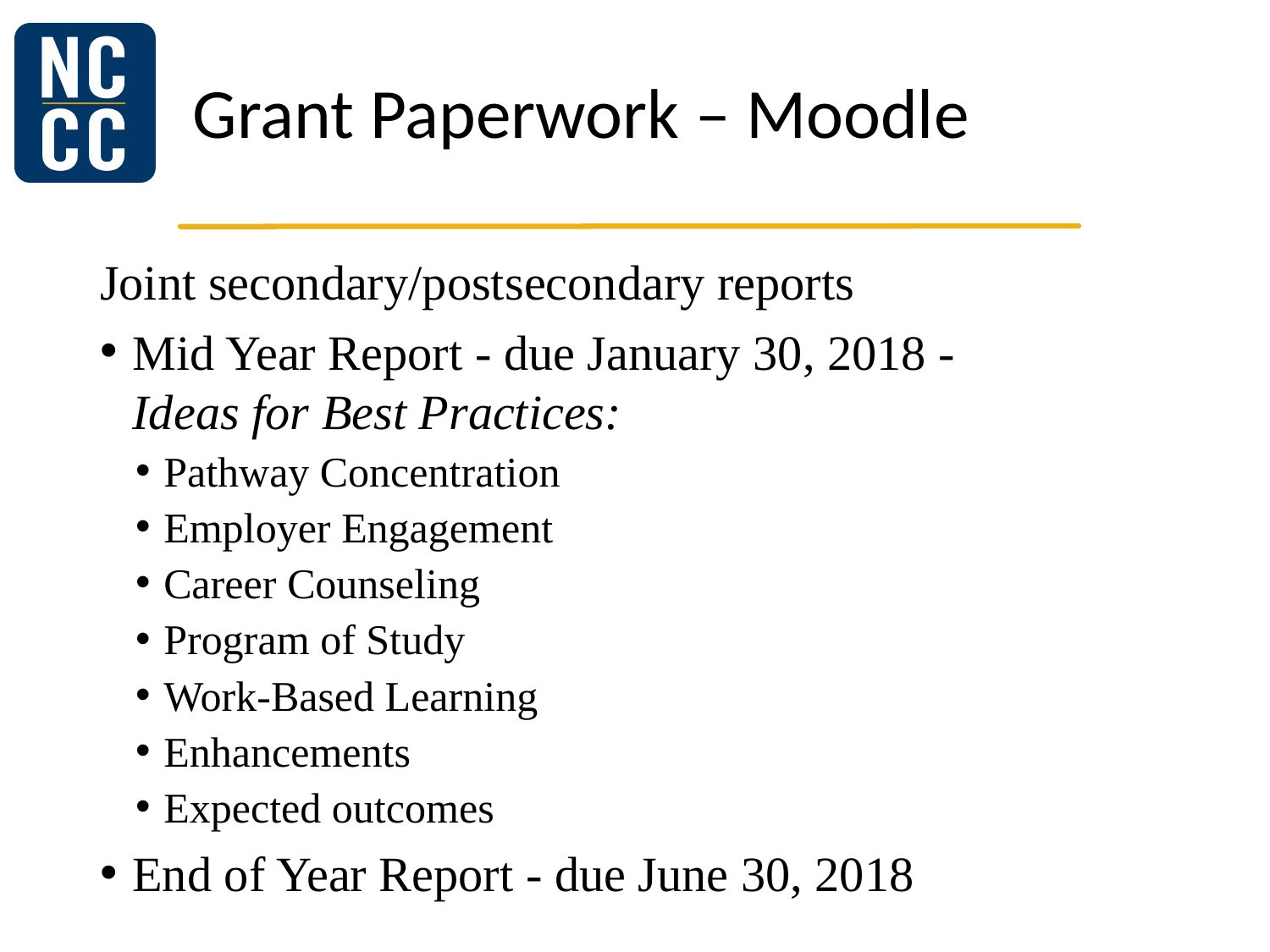

# Grant Paperwork – Moodle
Joint secondary/postsecondary reports
Mid Year Report - due January 30, 2018 -
Ideas for Best Practices:
Pathway Concentration
Employer Engagement
Career Counseling
Program of Study
Work-Based Learning
Enhancements
Expected outcomes
End of Year Report - due June 30, 2018